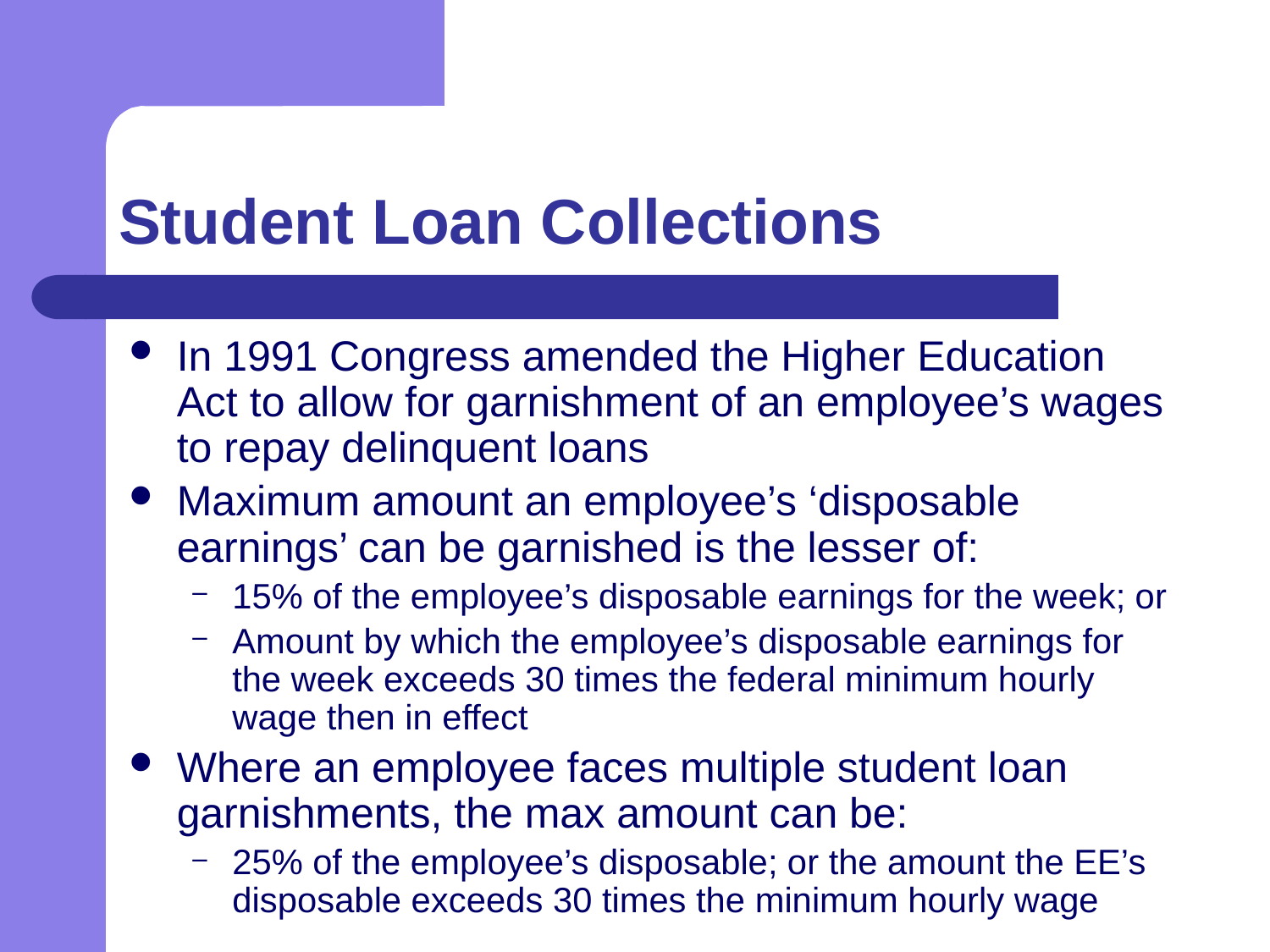

# Student Loan Collections
In 1991 Congress amended the Higher Education Act to allow for garnishment of an employee’s wages to repay delinquent loans
Maximum amount an employee’s ‘disposable earnings’ can be garnished is the lesser of:
15% of the employee’s disposable earnings for the week; or
Amount by which the employee’s disposable earnings for the week exceeds 30 times the federal minimum hourly wage then in effect
Where an employee faces multiple student loan garnishments, the max amount can be:
25% of the employee’s disposable; or the amount the EE’s  disposable exceeds 30 times the minimum hourly wage